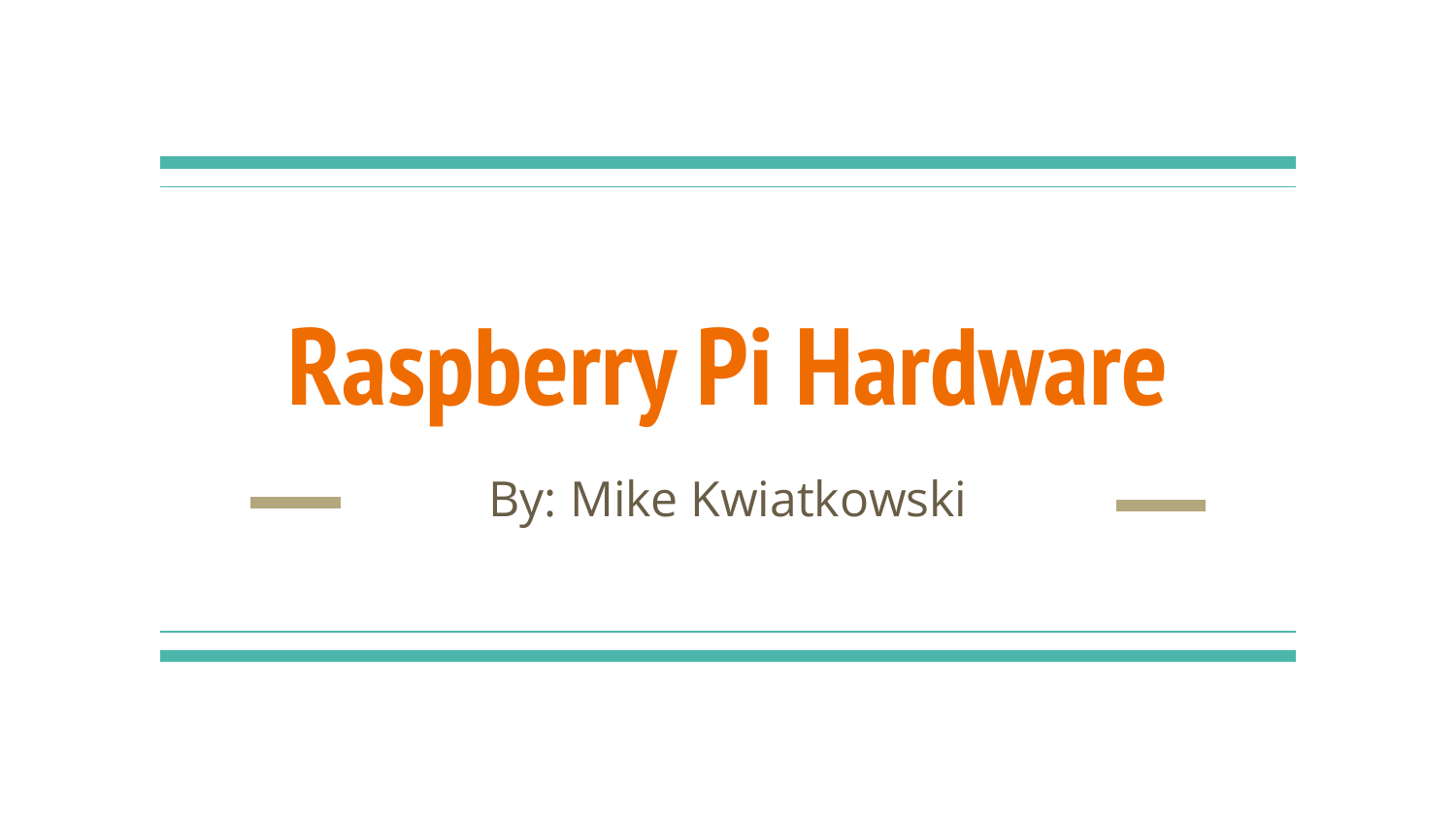

# Raspberry Pi Hardware
By: Mike Kwiatkowski